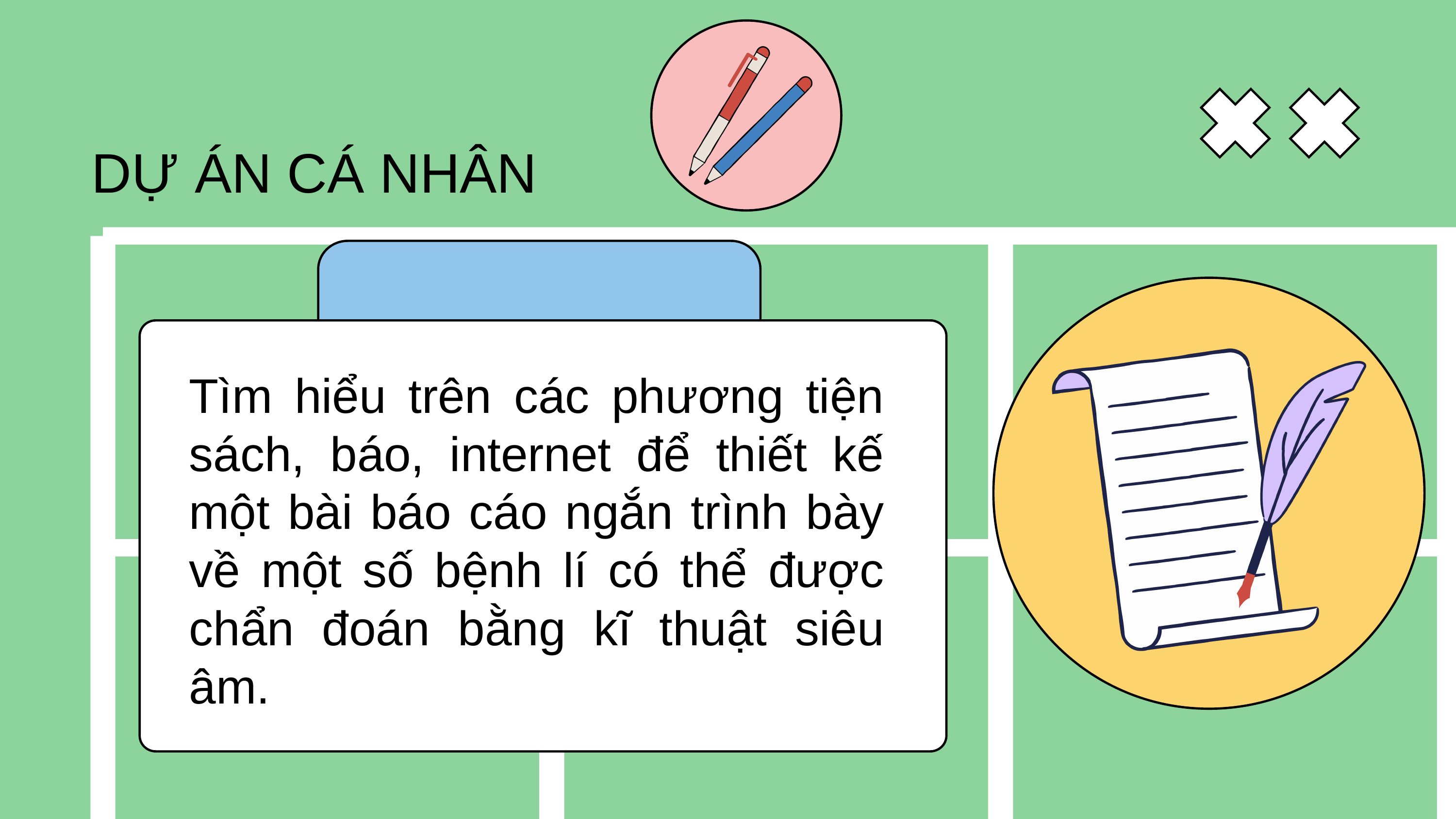

DỰ ÁN CÁ NHÂN

Tìm hiểu trên các phương tiện sách, báo, internet để thiết kế một bài báo cáo ngắn trình bày về một số bệnh lí có thể được chẩn đoán bằng kĩ thuật siêu âm.